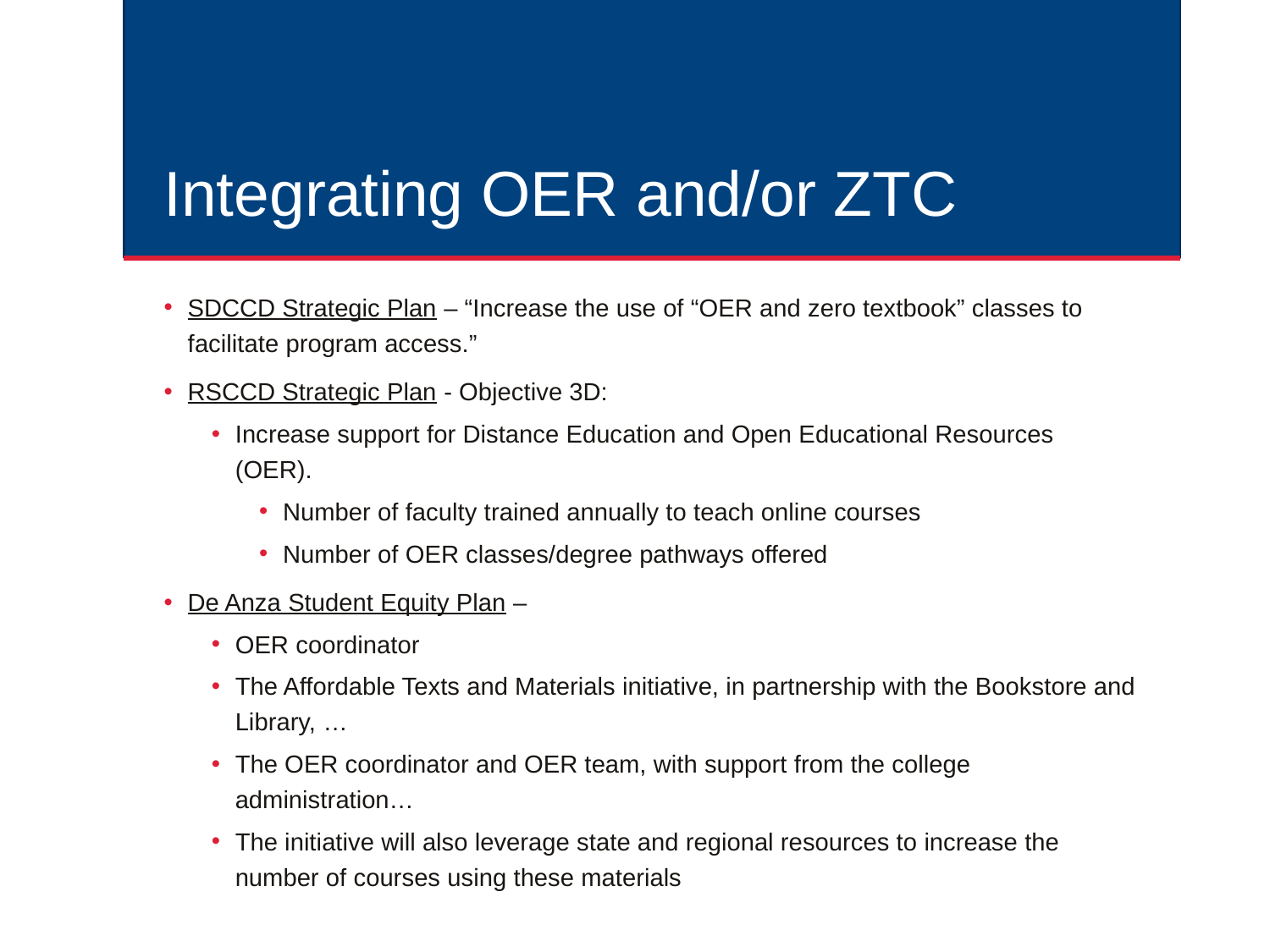

# Integrating OER and/or ZTC
SDCCD Strategic Plan – “Increase the use of “OER and zero textbook” classes to facilitate program access.”
RSCCD Strategic Plan - Objective 3D:
Increase support for Distance Education and Open Educational Resources (OER).
Number of faculty trained annually to teach online courses
Number of OER classes/degree pathways offered
De Anza Student Equity Plan –
OER coordinator
The Affordable Texts and Materials initiative, in partnership with the Bookstore and Library, …
The OER coordinator and OER team, with support from the college administration…
The initiative will also leverage state and regional resources to increase the number of courses using these materials